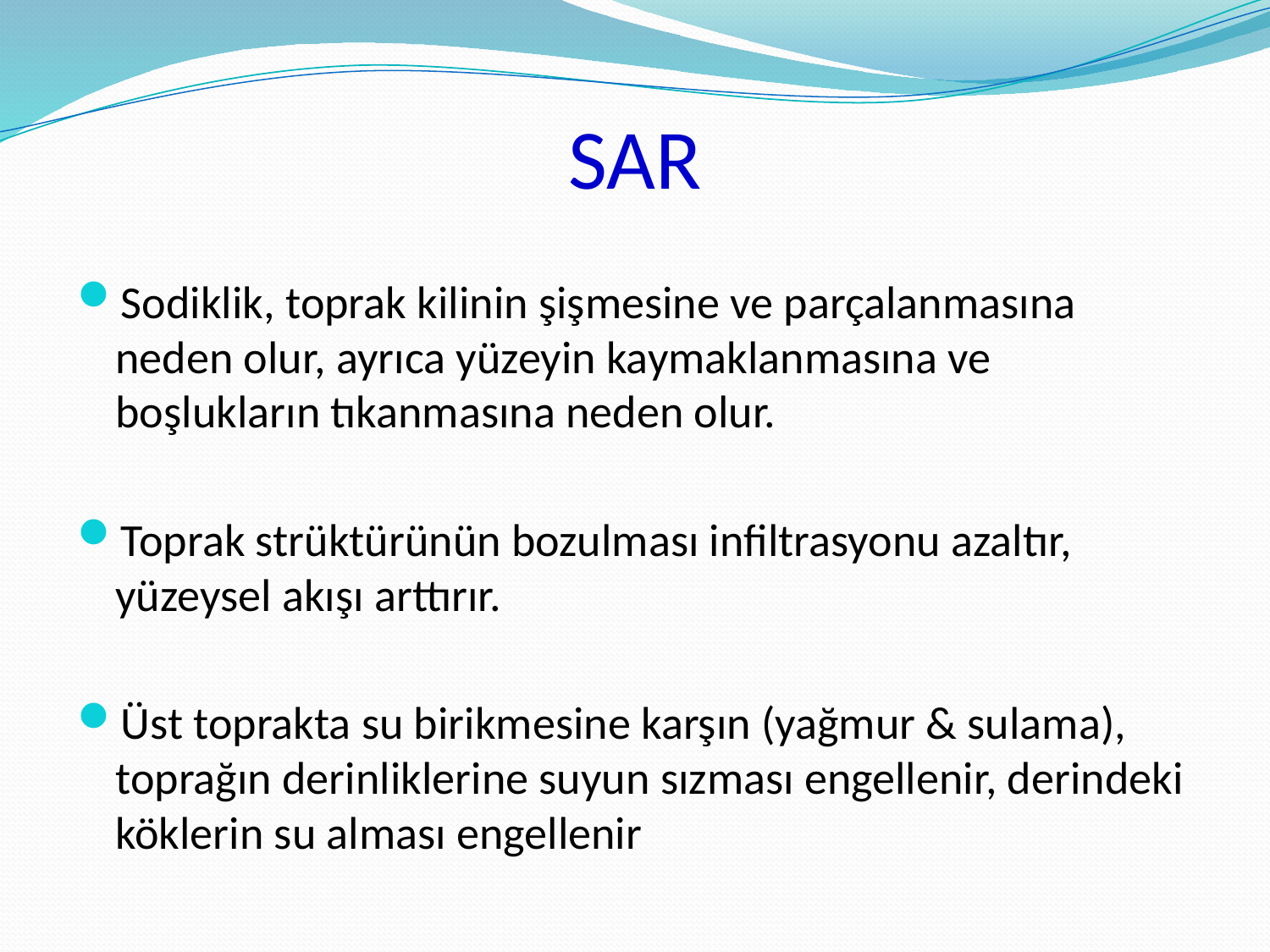

# SAR
Sodiklik, toprak kilinin şişmesine ve parçalanmasına neden olur, ayrıca yüzeyin kaymaklanmasına ve boşlukların tıkanmasına neden olur.

Toprak strüktürünün bozulması infiltrasyonu azaltır, yüzeysel akışı arttırır.

Üst toprakta su birikmesine karşın (yağmur & sulama), toprağın derinliklerine suyun sızması engellenir, derindeki köklerin su alması engellenir